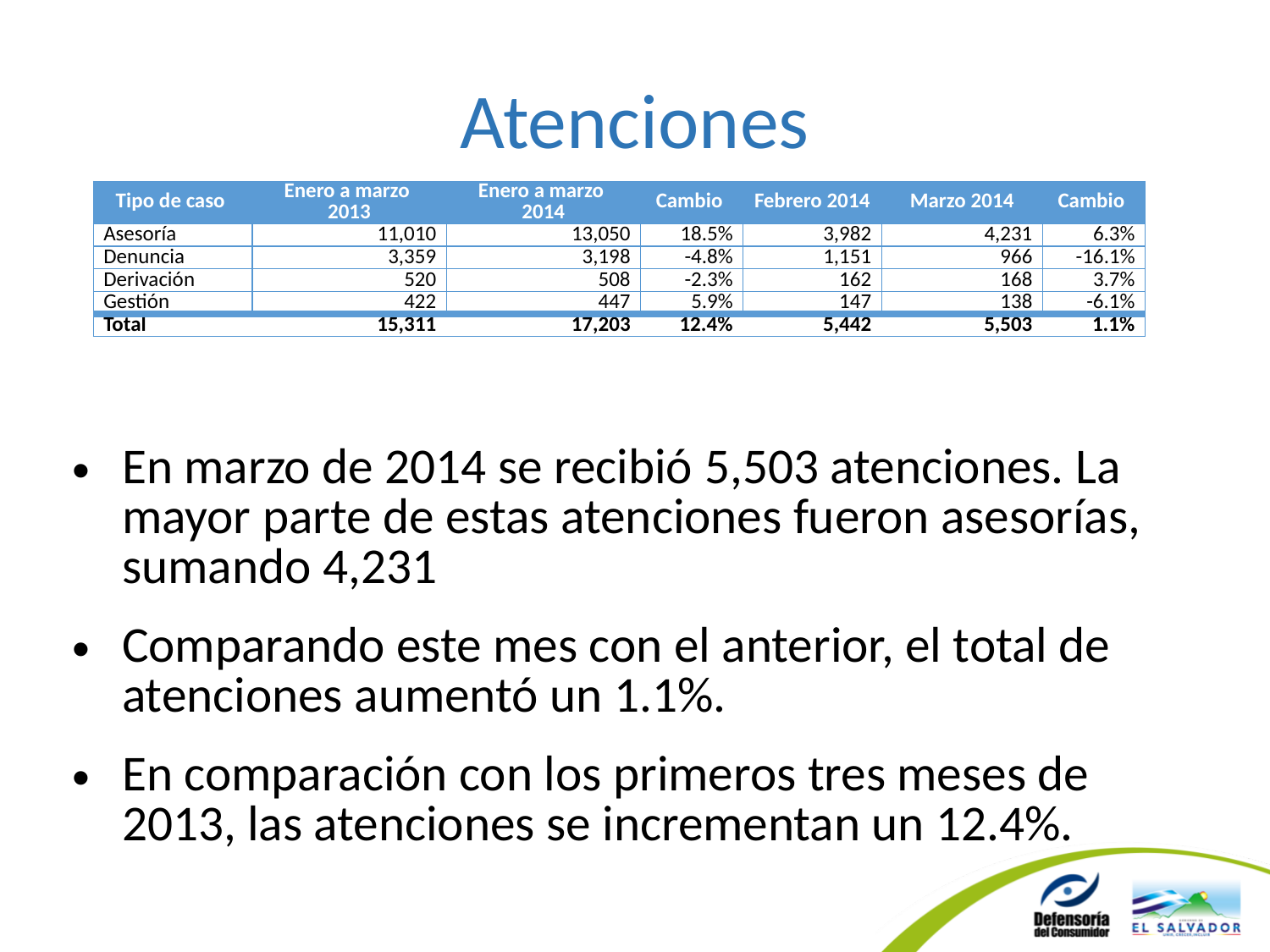

# Atenciones
| Tipo de caso | Enero a marzo 2013 | Enero a marzo 2014 | Cambio | Febrero 2014 | Marzo 2014 | Cambio |
| --- | --- | --- | --- | --- | --- | --- |
| Asesoría | 11,010 | 13,050 | 18.5% | 3,982 | 4,231 | 6.3% |
| Denuncia | 3,359 | 3,198 | -4.8% | 1,151 | 966 | -16.1% |
| Derivación | 520 | 508 | -2.3% | 162 | 168 | 3.7% |
| Gestión | 422 | 447 | 5.9% | 147 | 138 | -6.1% |
| Total | 15,311 | 17,203 | 12.4% | 5,442 | 5,503 | 1.1% |
En marzo de 2014 se recibió 5,503 atenciones. La mayor parte de estas atenciones fueron asesorías, sumando 4,231
Comparando este mes con el anterior, el total de atenciones aumentó un 1.1%.
En comparación con los primeros tres meses de 2013, las atenciones se incrementan un 12.4%.